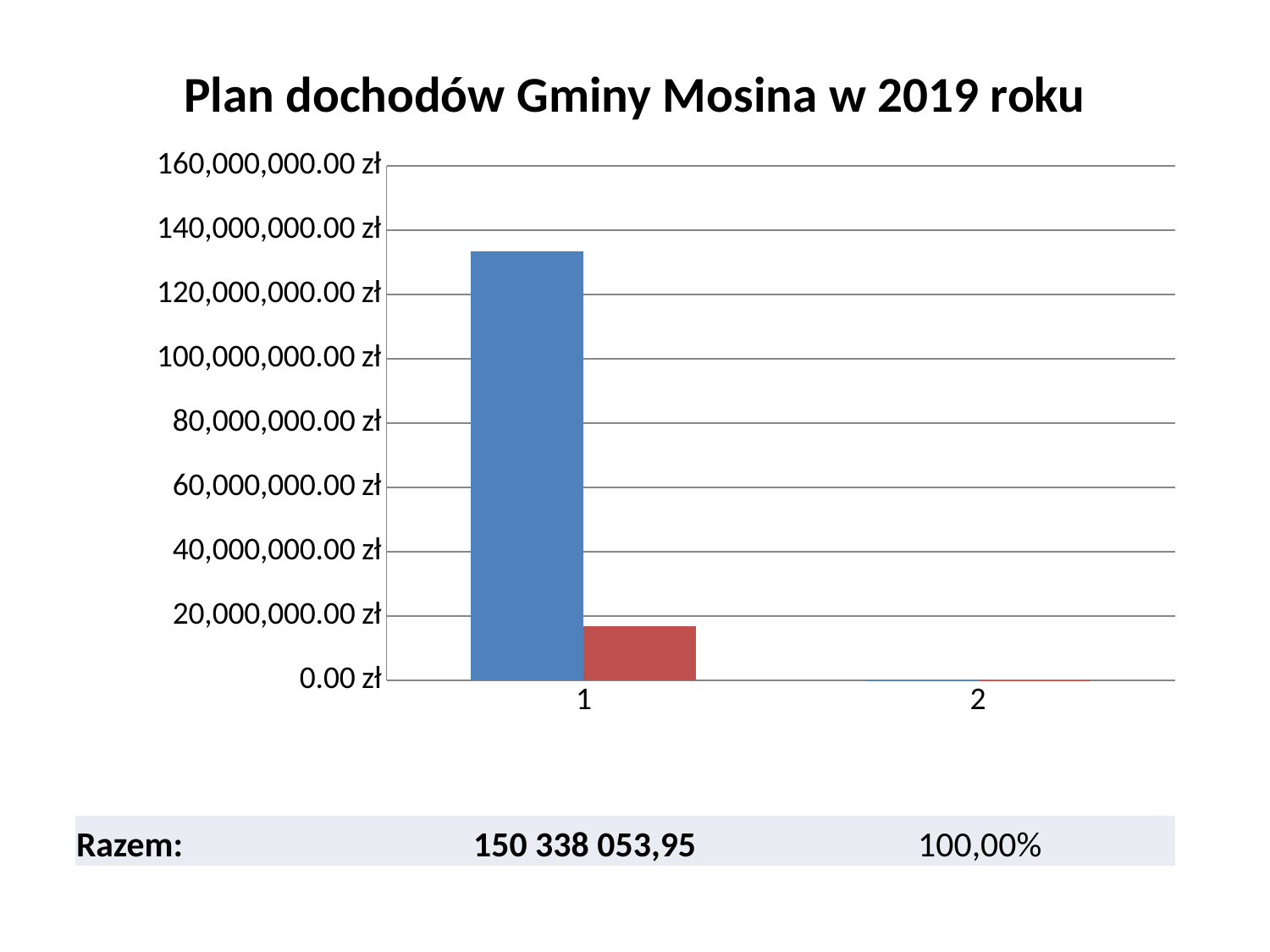

# Plan dochodów Gminy Mosina w 2019 roku

### Chart

| Category | Dochody bieżące | Dochody majątkowe |
|---|---|---|
| Razem: | 150 338 053,95 | 100,00% |
| --- | --- | --- |